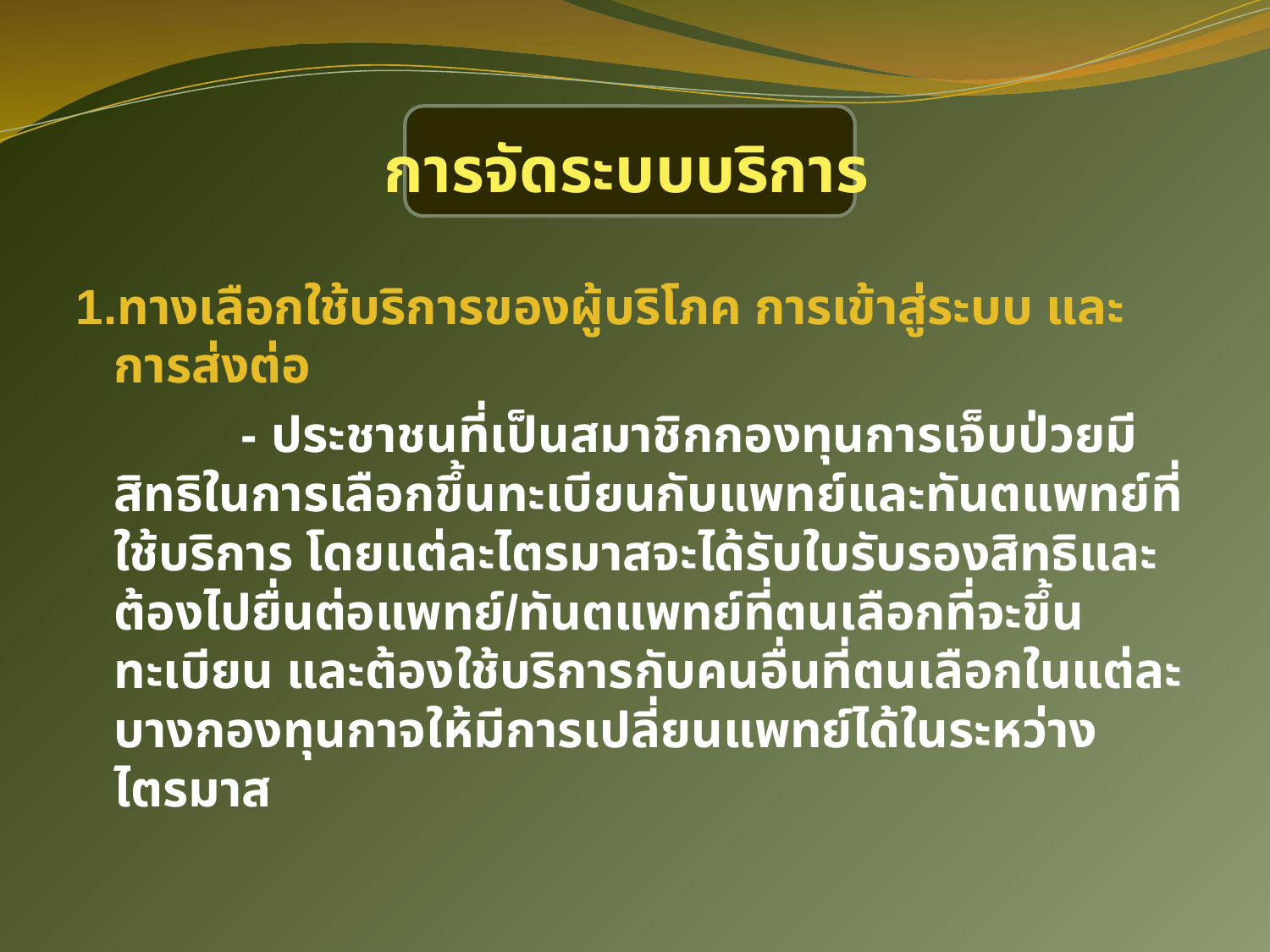

# การจัดระบบบริการ

1.ทางเลือกใช้บริการของผู้บริโภค การเข้าสู่ระบบ และการส่งต่อ
 		- ประชาชนที่เป็นสมาชิกกองทุนการเจ็บป่วยมีสิทธิในการเลือกขึ้นทะเบียนกับแพทย์และทันตแพทย์ที่ใช้บริการ โดยแต่ละไตรมาสจะได้รับใบรับรองสิทธิและต้องไปยื่นต่อแพทย์/ทันตแพทย์ที่ตนเลือกที่จะขึ้นทะเบียน และต้องใช้บริการกับคนอื่นที่ตนเลือกในแต่ละบางกองทุนกาจให้มีการเปลี่ยนแพทย์ได้ในระหว่างไตรมาส